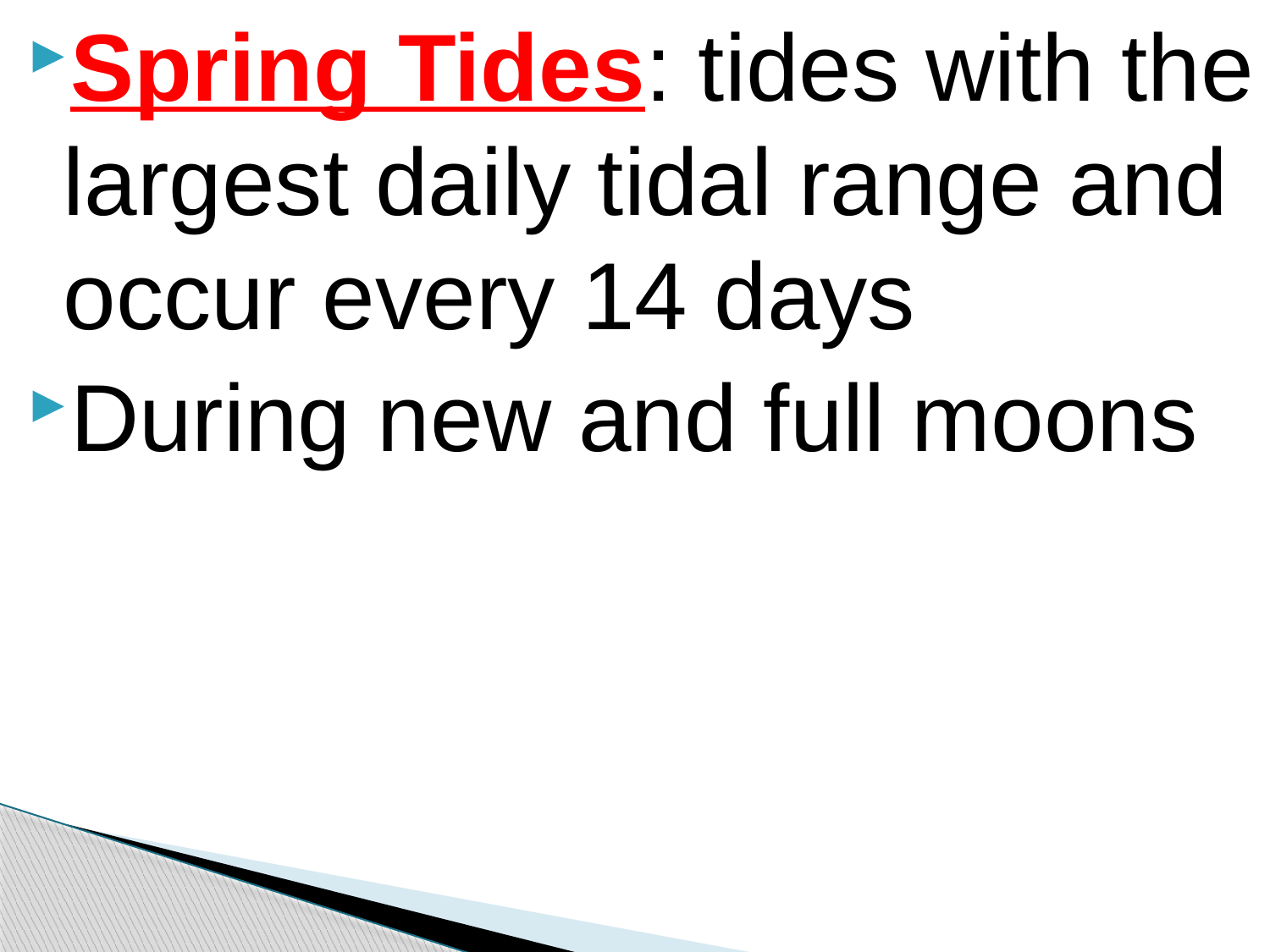

Spring Tides: tides with the largest daily tidal range and occur every 14 days
During new and full moons